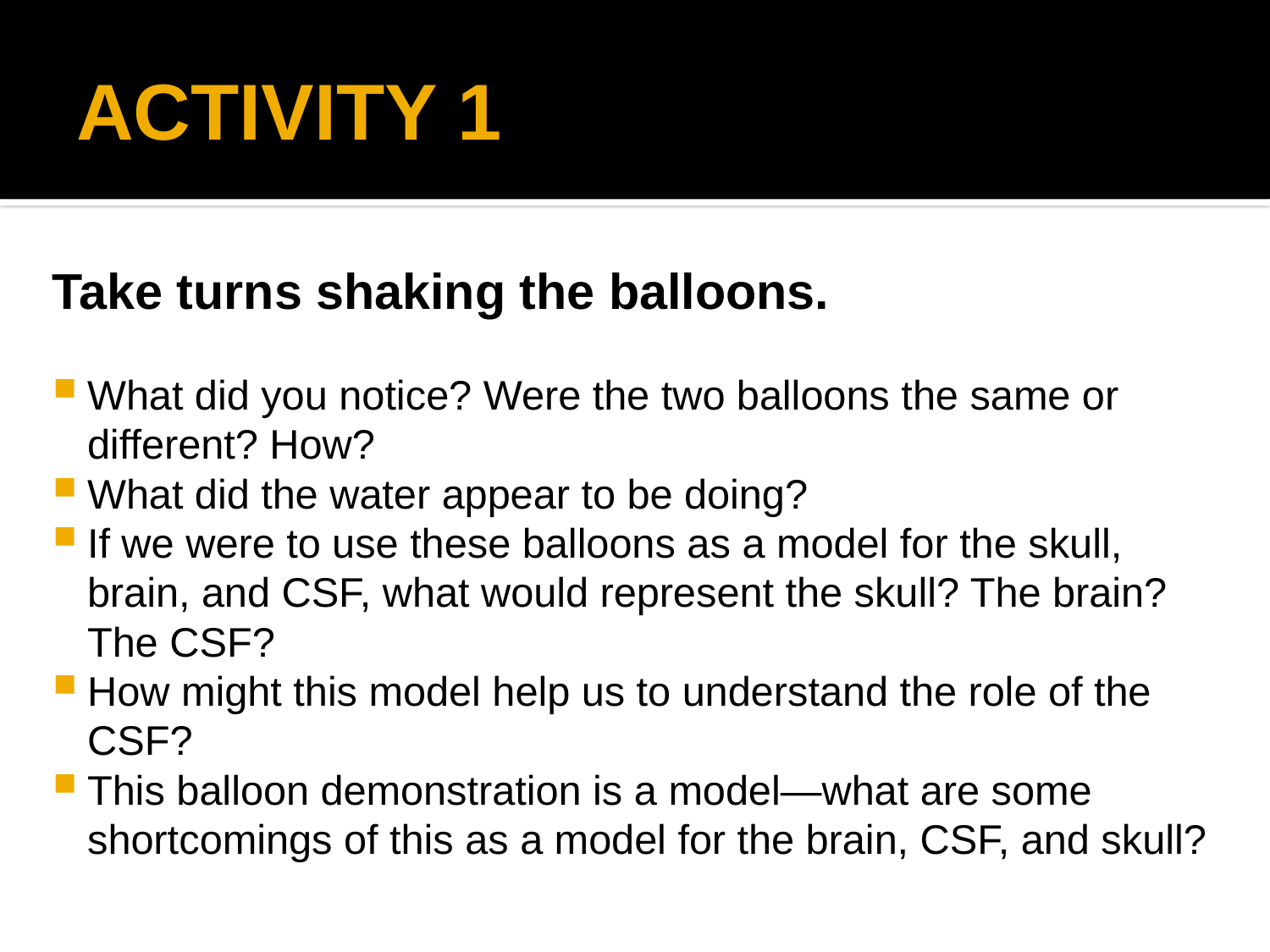

# ACTIVITY 1
Take turns shaking the balloons.

What did you notice? Were the two balloons the same or different? How?
What did the water appear to be doing?
If we were to use these balloons as a model for the skull, brain, and CSF, what would represent the skull? The brain? The CSF?
How might this model help us to understand the role of the CSF?
This balloon demonstration is a model—what are some shortcomings of this as a model for the brain, CSF, and skull?